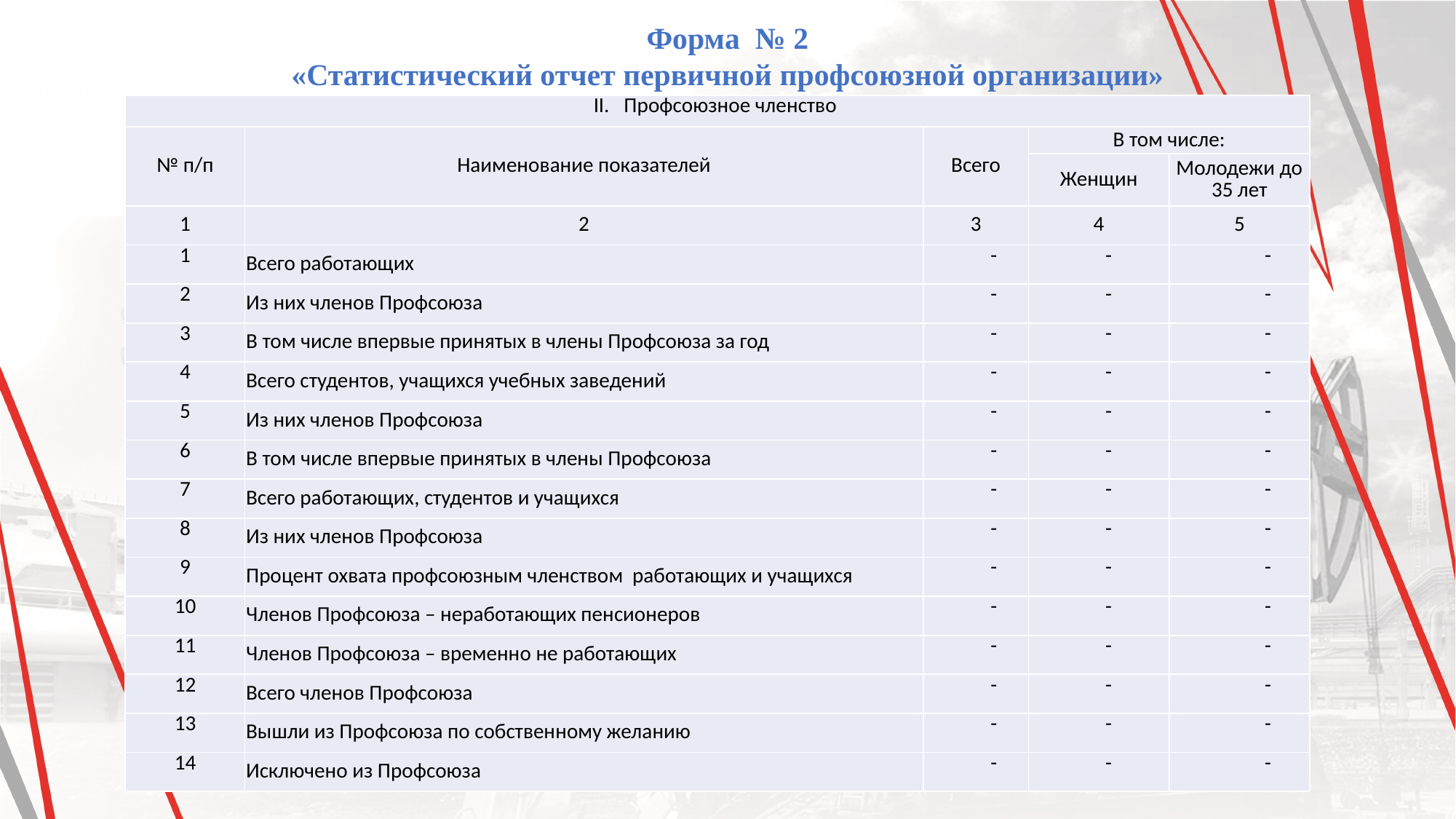

Форма  № 2
«Статистический отчет первичной профсоюзной организации»
| II. Профсоюзное членство |  |  |  |  |
| --- | --- | --- | --- | --- |
| № п/п | Наименование показателей | Всего | В том числе: |  |
|  |  |  | Женщин | Молодежи до 35 лет |
| 1 | 2 | 3 | 4 | 5 |
| 1 | Всего работающих | - | - | - |
| 2 | Из них членов Профсоюза | - | - | - |
| 3 | В том числе впервые принятых в члены Профсоюза за год | - | - | - |
| 4 | Всего студентов, учащихся учебных заведений | - | - | - |
| 5 | Из них членов Профсоюза | - | - | - |
| 6 | В том числе впервые принятых в члены Профсоюза | - | - | - |
| 7 | Всего работающих, студентов и учащихся | - | - | - |
| 8 | Из них членов Профсоюза | - | - | - |
| 9 | Процент охвата профсоюзным членством работающих и учащихся | - | - | - |
| 10 | Членов Профсоюза – неработающих пенсионеров | - | - | - |
| 11 | Членов Профсоюза – временно не работающих | - | - | - |
| 12 | Всего членов Профсоюза | - | - | - |
| 13 | Вышли из Профсоюза по собственному желанию | - | - | - |
| 14 | Исключено из Профсоюза | - | - | - |